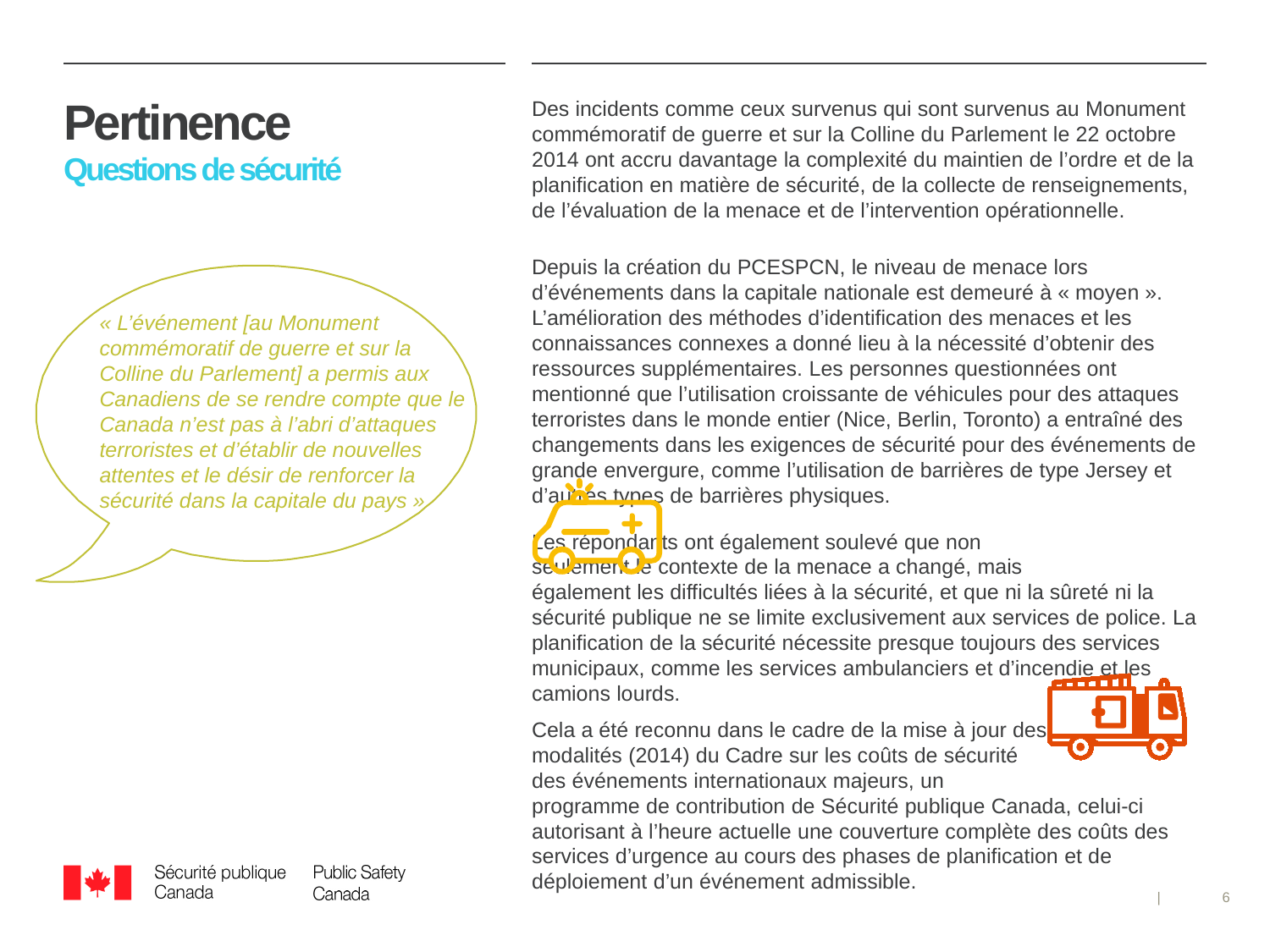

# Pertinence Questions de sécurité
Des incidents comme ceux survenus qui sont survenus au Monument commémoratif de guerre et sur la Colline du Parlement le 22 octobre 2014 ont accru davantage la complexité du maintien de l’ordre et de la planification en matière de sécurité, de la collecte de renseignements, de l’évaluation de la menace et de l’intervention opérationnelle.
Depuis la création du PCESPCN, le niveau de menace lors d’événements dans la capitale nationale est demeuré à « moyen ». L’amélioration des méthodes d’identification des menaces et les connaissances connexes a donné lieu à la nécessité d’obtenir des ressources supplémentaires. Les personnes questionnées ont mentionné que l’utilisation croissante de véhicules pour des attaques terroristes dans le monde entier (Nice, Berlin, Toronto) a entraîné des changements dans les exigences de sécurité pour des événements de grande envergure, comme l’utilisation de barrières de type Jersey et d’autres types de barrières physiques.
Les répondants ont également soulevé que non 		   seulement le contexte de la menace a changé, mais 		   également les difficultés liées à la sécurité, et que ni la sûreté ni la sécurité publique ne se limite exclusivement aux services de police. La planification de la sécurité nécessite presque toujours des services municipaux, comme les services ambulanciers et d’incendie et les camions lourds.
Cela a été reconnu dans le cadre de la mise à jour des
modalités (2014) du Cadre sur les coûts de sécurité
des événements internationaux majeurs, un
programme de contribution de Sécurité publique Canada, celui-ci autorisant à l’heure actuelle une couverture complète des coûts des services d’urgence au cours des phases de planification et de déploiement d’un événement admissible.

« L’événement [au Monument commémoratif de guerre et sur la
Colline du Parlement] a permis aux Canadiens de se rendre compte que le Canada n’est pas à l’abri d’attaques terroristes et d’établir de nouvelles attentes et le désir de renforcer la sécurité dans la capitale du pays »